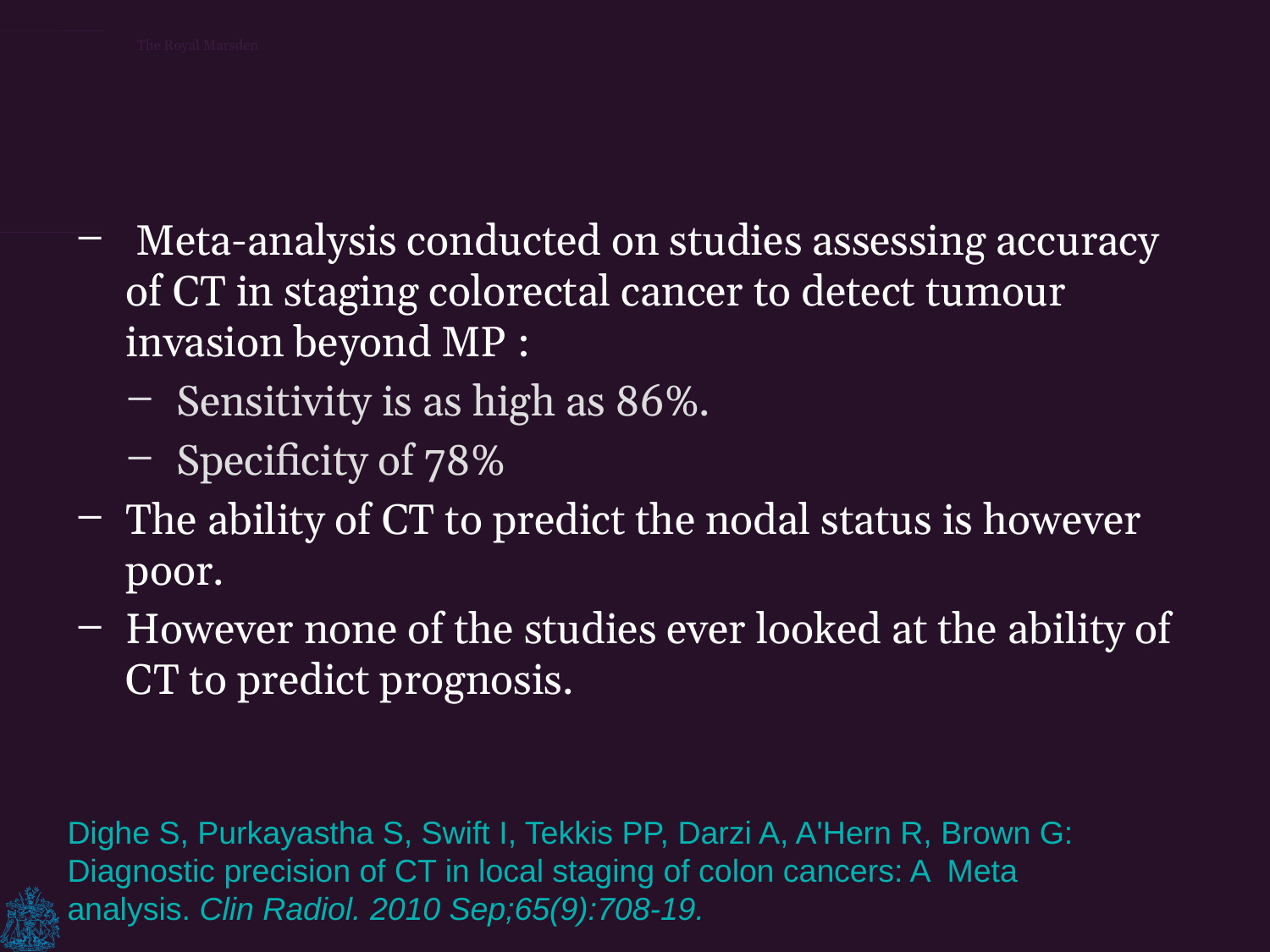

Meta-analysis conducted on studies assessing accuracy of CT in staging colorectal cancer to detect tumour invasion beyond MP :
Sensitivity is as high as 86%.
Specificity of 78%
The ability of CT to predict the nodal status is however poor.
However none of the studies ever looked at the ability of CT to predict prognosis.
Dighe S, Purkayastha S, Swift I, Tekkis PP, Darzi A, A'Hern R, Brown G: Diagnostic precision of CT in local staging of colon cancers: A  Meta analysis. Clin Radiol. 2010 Sep;65(9):708-19.